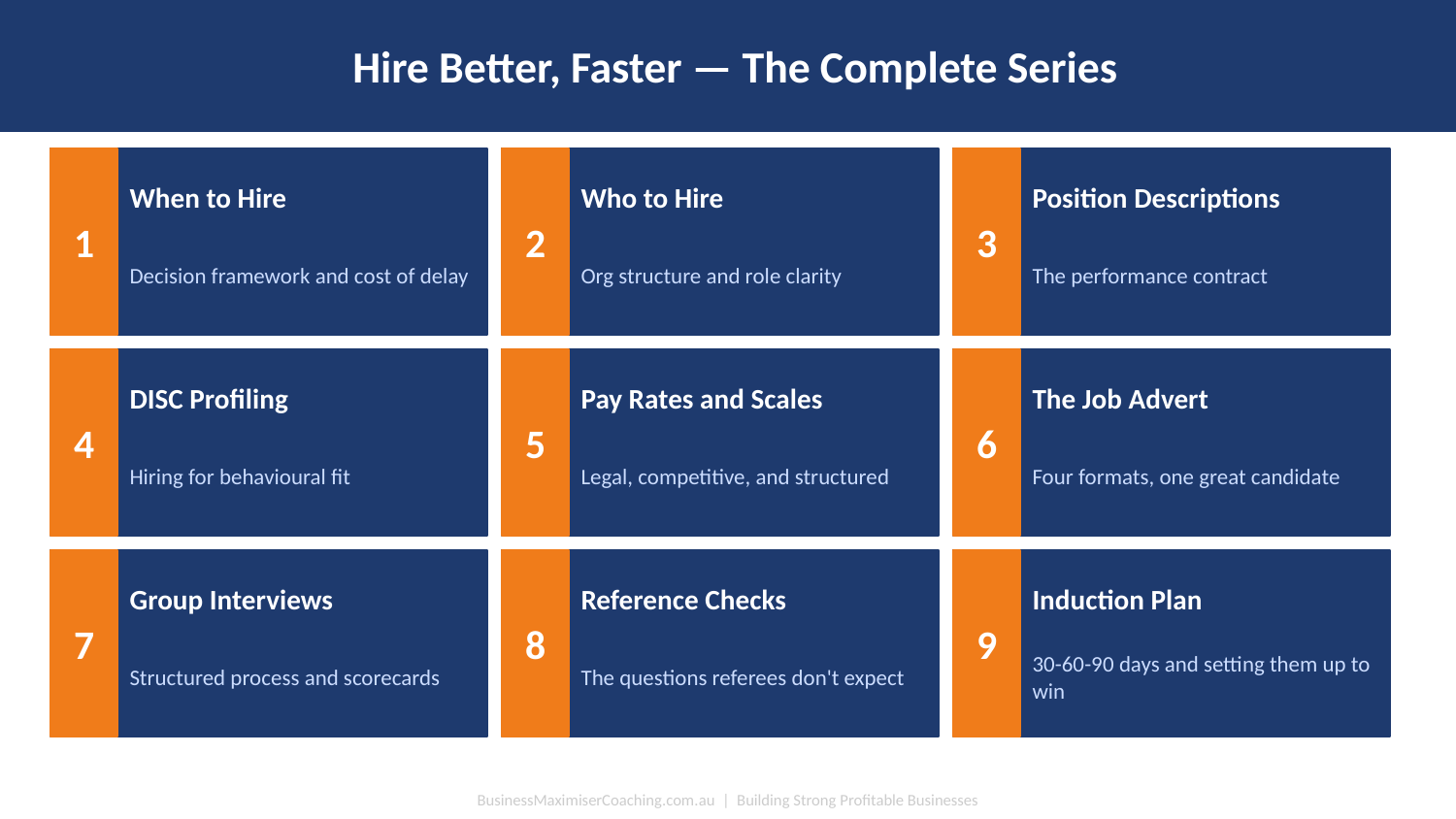

Hire Better, Faster — The Complete Series

1

2

3
When to Hire
Who to Hire
Position Descriptions
Decision framework and cost of delay
Org structure and role clarity
The performance contract

4

5

6
DISC Profiling
Pay Rates and Scales
The Job Advert
Hiring for behavioural fit
Legal, competitive, and structured
Four formats, one great candidate

7

8

9
Group Interviews
Reference Checks
Induction Plan
Structured process and scorecards
The questions referees don't expect
30-60-90 days and setting them up to win
BusinessMaximiserCoaching.com.au  |  Building Strong Profitable Businesses